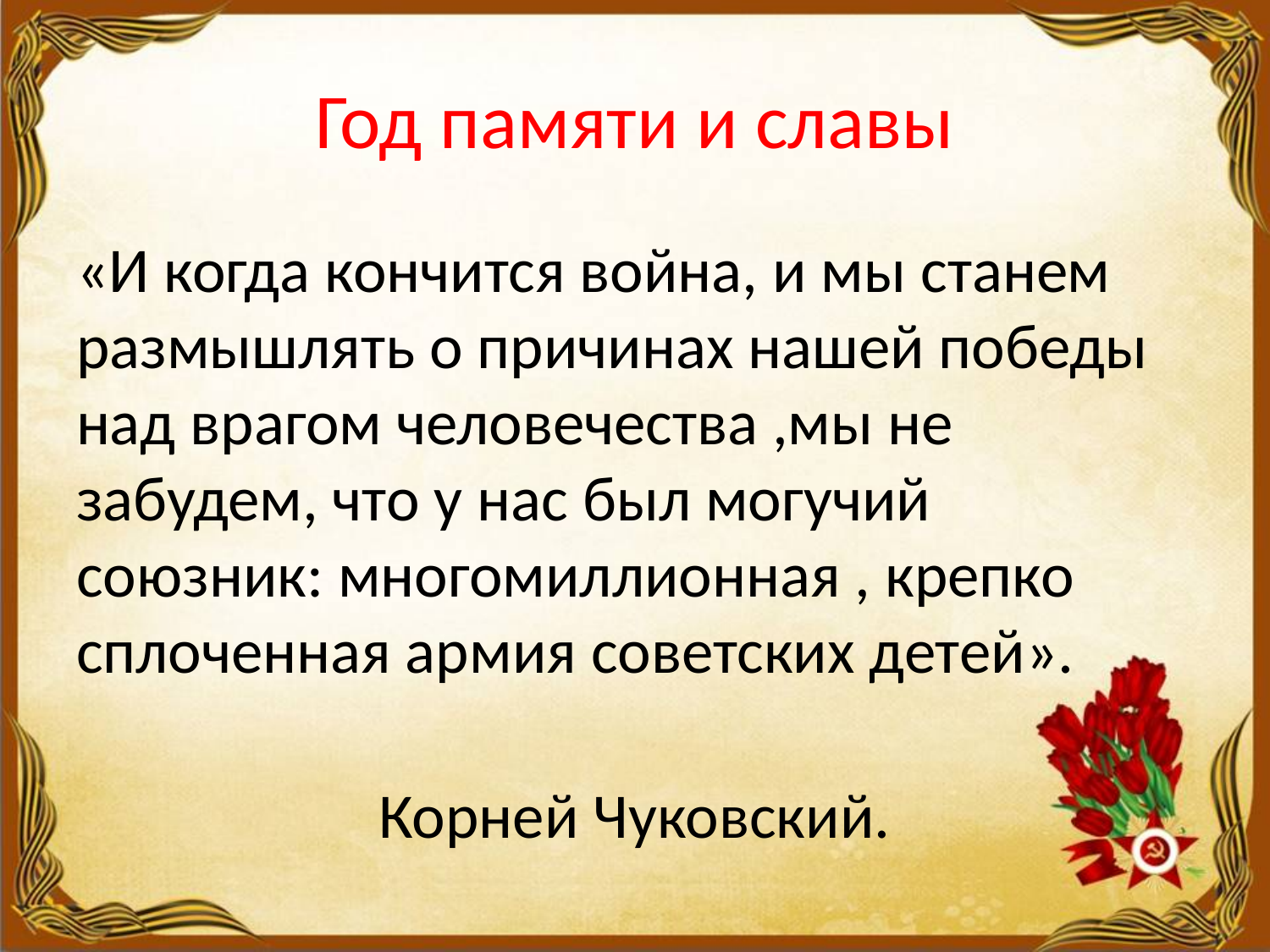

# Год памяти и славы
«И когда кончится война, и мы станем размышлять о причинах нашей победы над врагом человечества ,мы не забудем, что у нас был могучий союзник: многомиллионная , крепко сплоченная армия советских детей».
                                                                                                   Корней Чуковский.